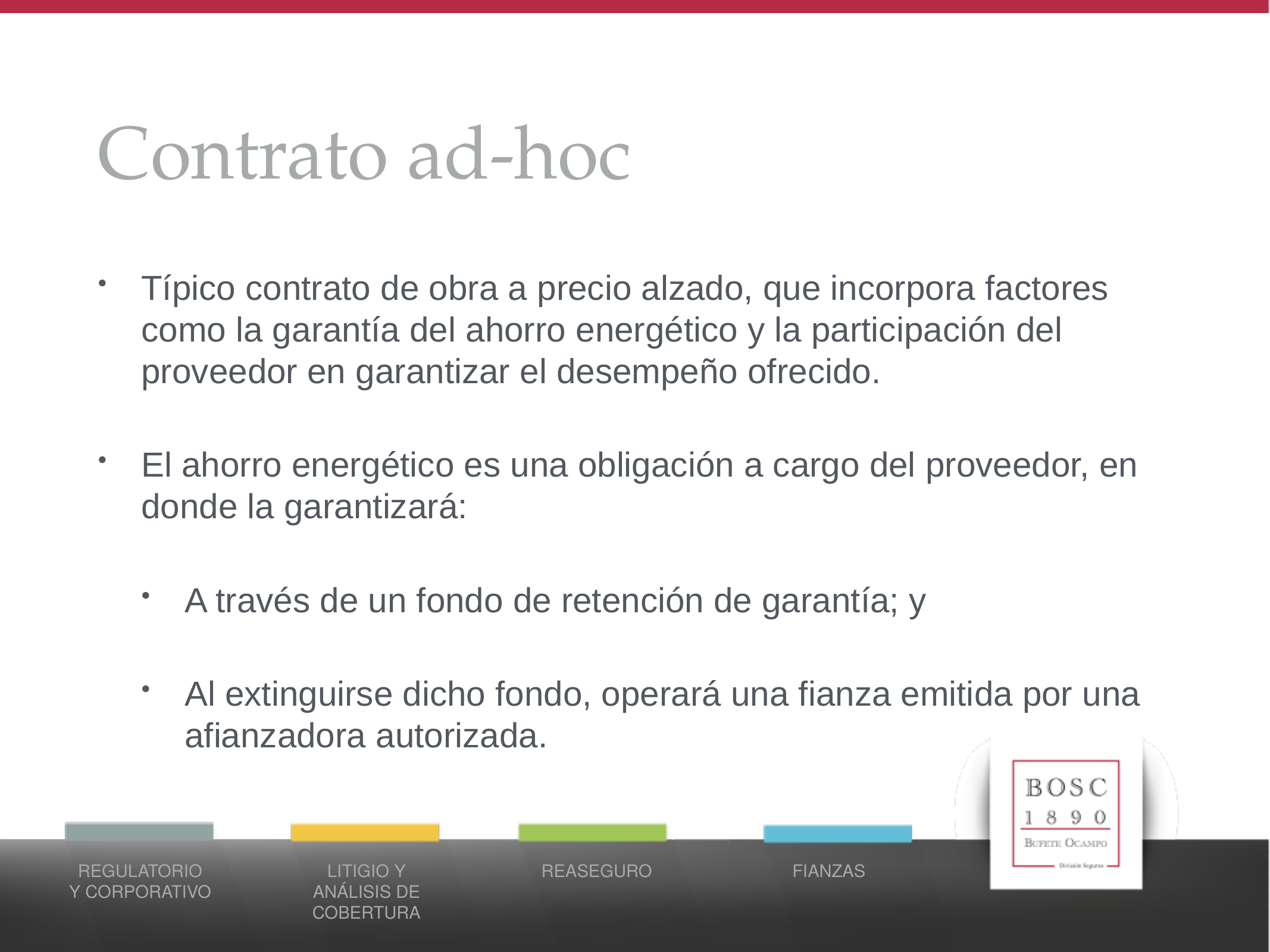

# Contrato ad-hoc

Típico contrato de obra a precio alzado, que incorpora factores como la garantía del ahorro energético y la participación del proveedor en garantizar el desempeño ofrecido.
El ahorro energético es una obligación a cargo del proveedor, en donde la garantizará:
A través de un fondo de retención de garantía; y
Al extinguirse dicho fondo, operará una fianza emitida por una afianzadora autorizada.